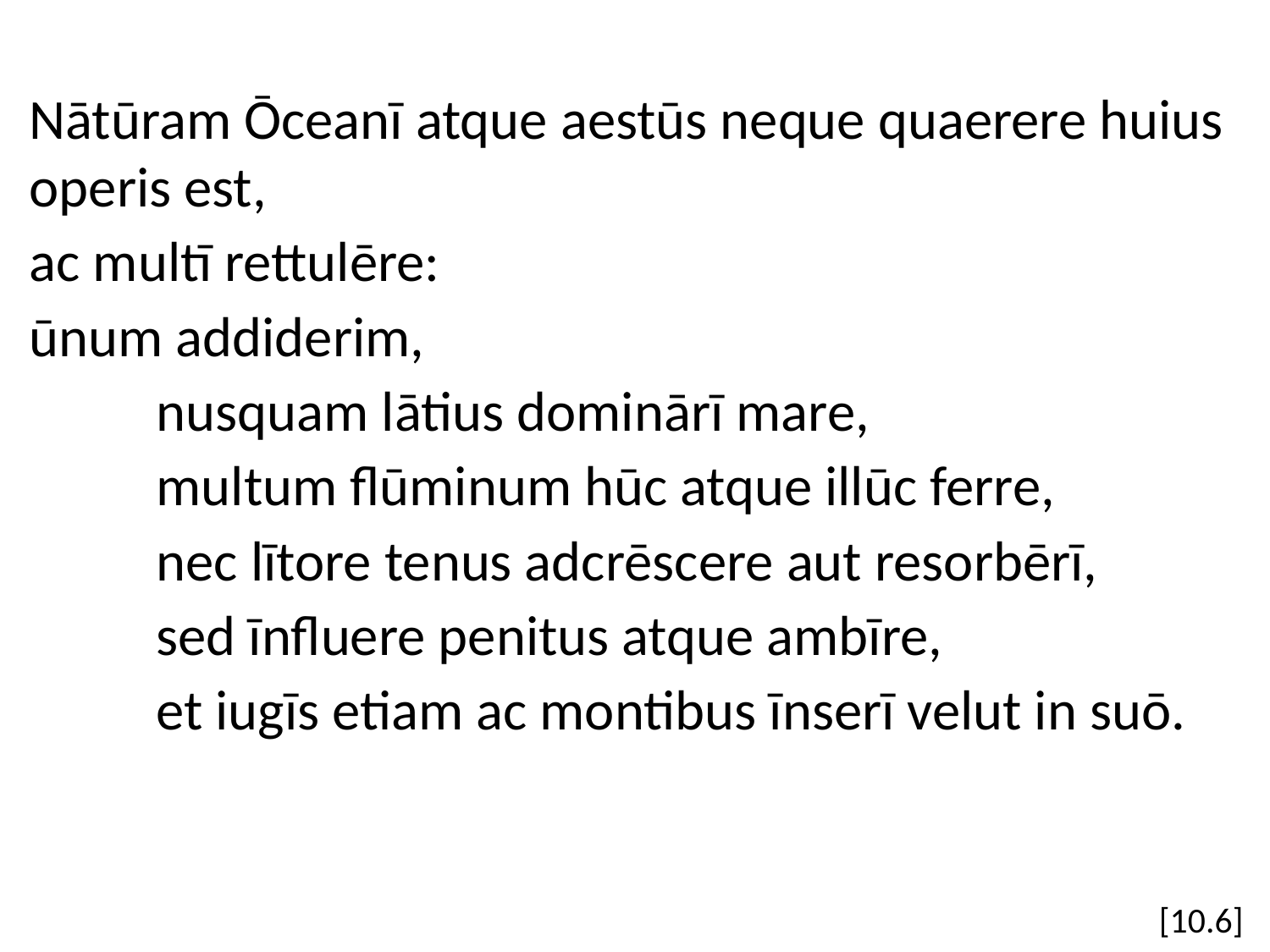

Nātūram Ōceanī atque aestūs neque quaerere huius operis est,
ac multī rettulēre:
ūnum addiderim,
	nusquam lātius dominārī mare,
	multum flūminum hūc atque illūc ferre,
	nec lītore tenus adcrēscere aut resorbērī,
	sed īnfluere penitus atque ambīre,
	et iugīs etiam ac montibus īnserī velut in suō.

[10.6]
#